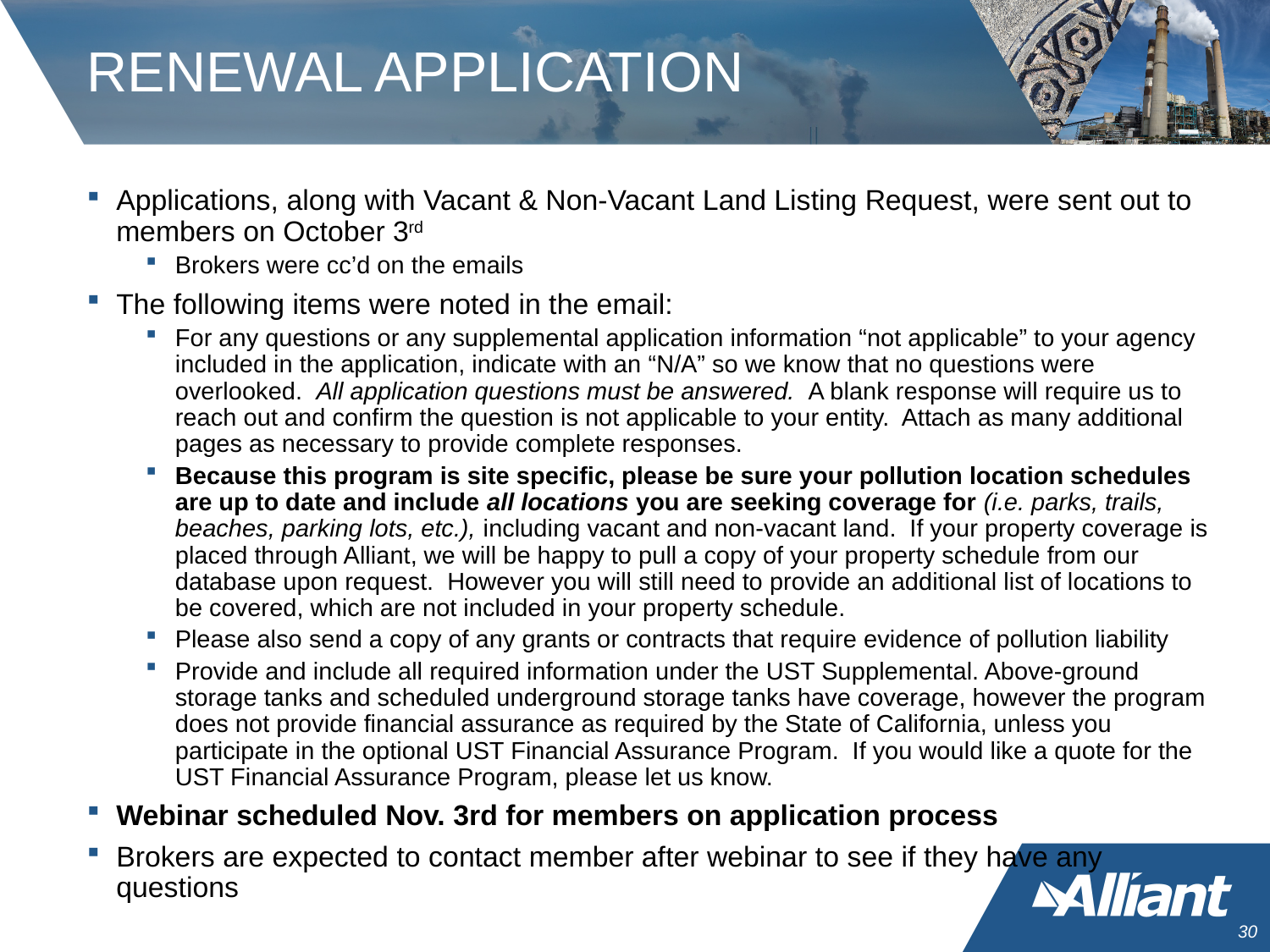

# RENEWAL APPLICATION
Applications, along with Vacant & Non-Vacant Land Listing Request, were sent out to members on October 3rd
Brokers were cc’d on the emails
The following items were noted in the email:
For any questions or any supplemental application information “not applicable” to your agency included in the application, indicate with an “N/A” so we know that no questions were overlooked.  All application questions must be answered.  A blank response will require us to reach out and confirm the question is not applicable to your entity.  Attach as many additional pages as necessary to provide complete responses.
Because this program is site specific, please be sure your pollution location schedules are up to date and include all locations you are seeking coverage for (i.e. parks, trails, beaches, parking lots, etc.), including vacant and non-vacant land.  If your property coverage is placed through Alliant, we will be happy to pull a copy of your property schedule from our database upon request.  However you will still need to provide an additional list of locations to be covered, which are not included in your property schedule.
Please also send a copy of any grants or contracts that require evidence of pollution liability
Provide and include all required information under the UST Supplemental. Above-ground storage tanks and scheduled underground storage tanks have coverage, however the program does not provide financial assurance as required by the State of California, unless you participate in the optional UST Financial Assurance Program.  If you would like a quote for the UST Financial Assurance Program, please let us know.
Webinar scheduled Nov. 3rd for members on application process
Brokers are expected to contact member after webinar to see if they have any questions

30